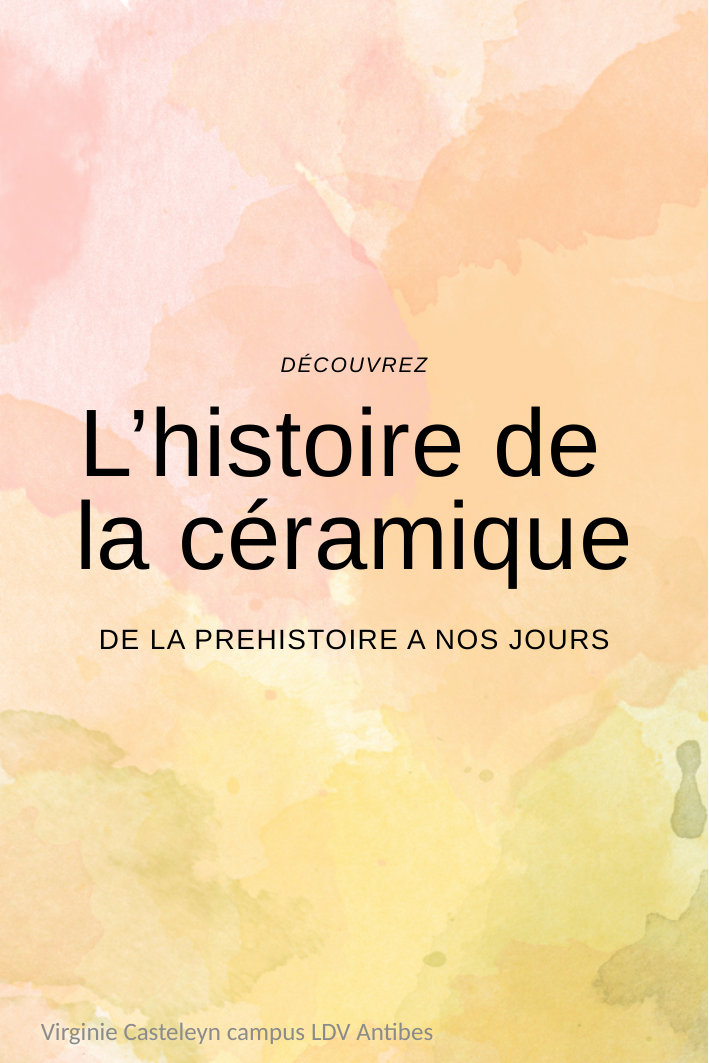

DÉCOUVREZ
L’histoire de  la céramique
DE LA PREHISTOIRE A NOS JOURS
Virginie Casteleyn campus LDV Antibes